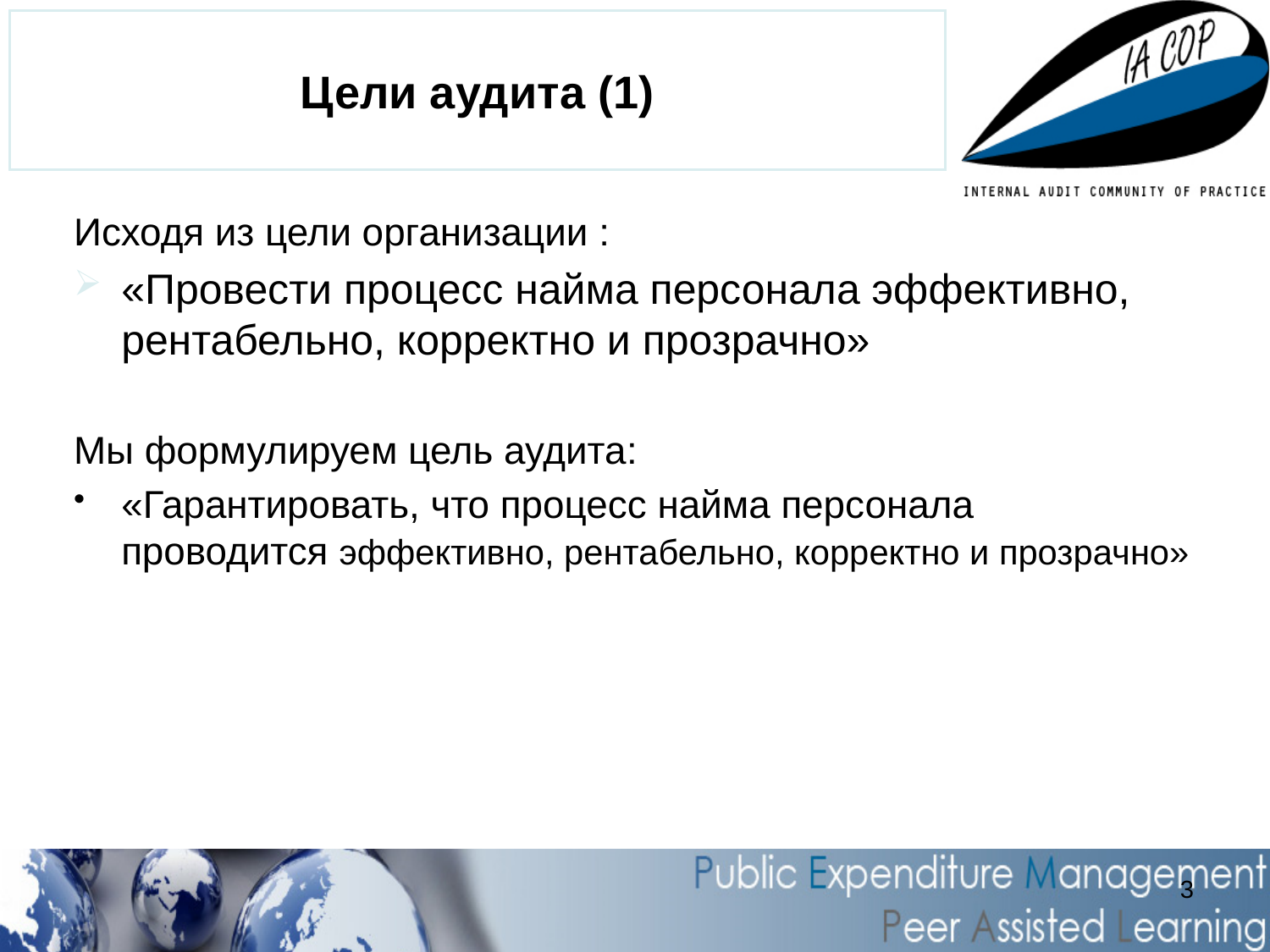

# Цели аудита (1)

Исходя из цели организации :
«Провести процесс найма персонала эффективно, рентабельно, корректно и прозрачно»

Мы формулируем цель аудита:
«Гарантировать, что процесс найма персонала проводится эффективно, рентабельно, корректно и прозрачно»

3